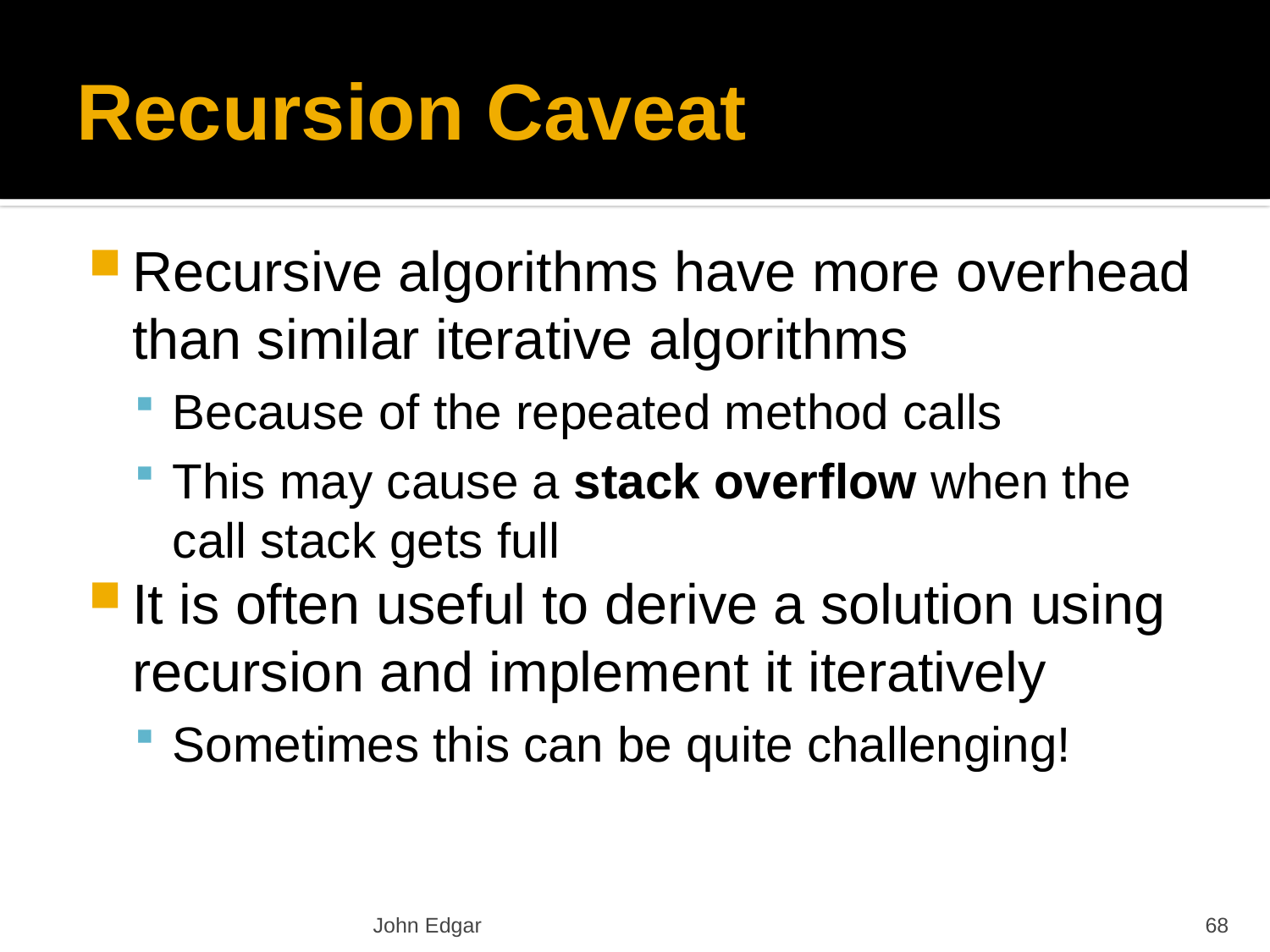

# Recursion Caveat
Recursive algorithms have more overhead than similar iterative algorithms
Because of the repeated method calls
This may cause a stack overflow when the call stack gets full
It is often useful to derive a solution using recursion and implement it iteratively
Sometimes this can be quite challenging!
John Edgar
68